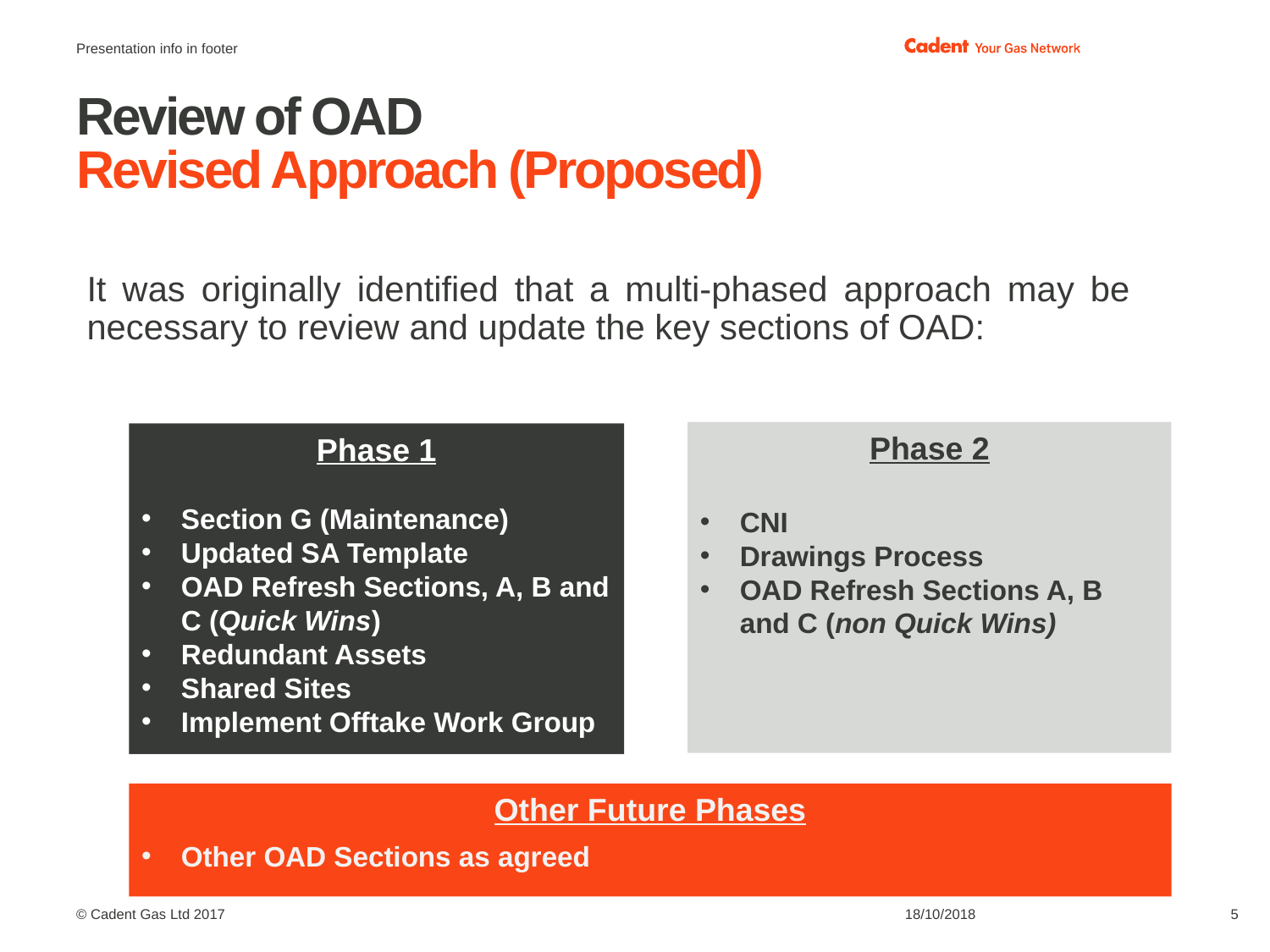

Presentation info in footer
# Review of OAD Revised Approach (Proposed)
It was originally identified that a multi-phased approach may be necessary to review and update the key sections of OAD:
Phase 2

CNI
Drawings Process
OAD Refresh Sections A, B and C (non Quick Wins)

Phase 1

Section G (Maintenance)
Updated SA Template
OAD Refresh Sections, A, B and C (Quick Wins)
Redundant Assets
Shared Sites
Implement Offtake Work Group

Other Future Phases
Other OAD Sections as agreed

18/10/2018
5